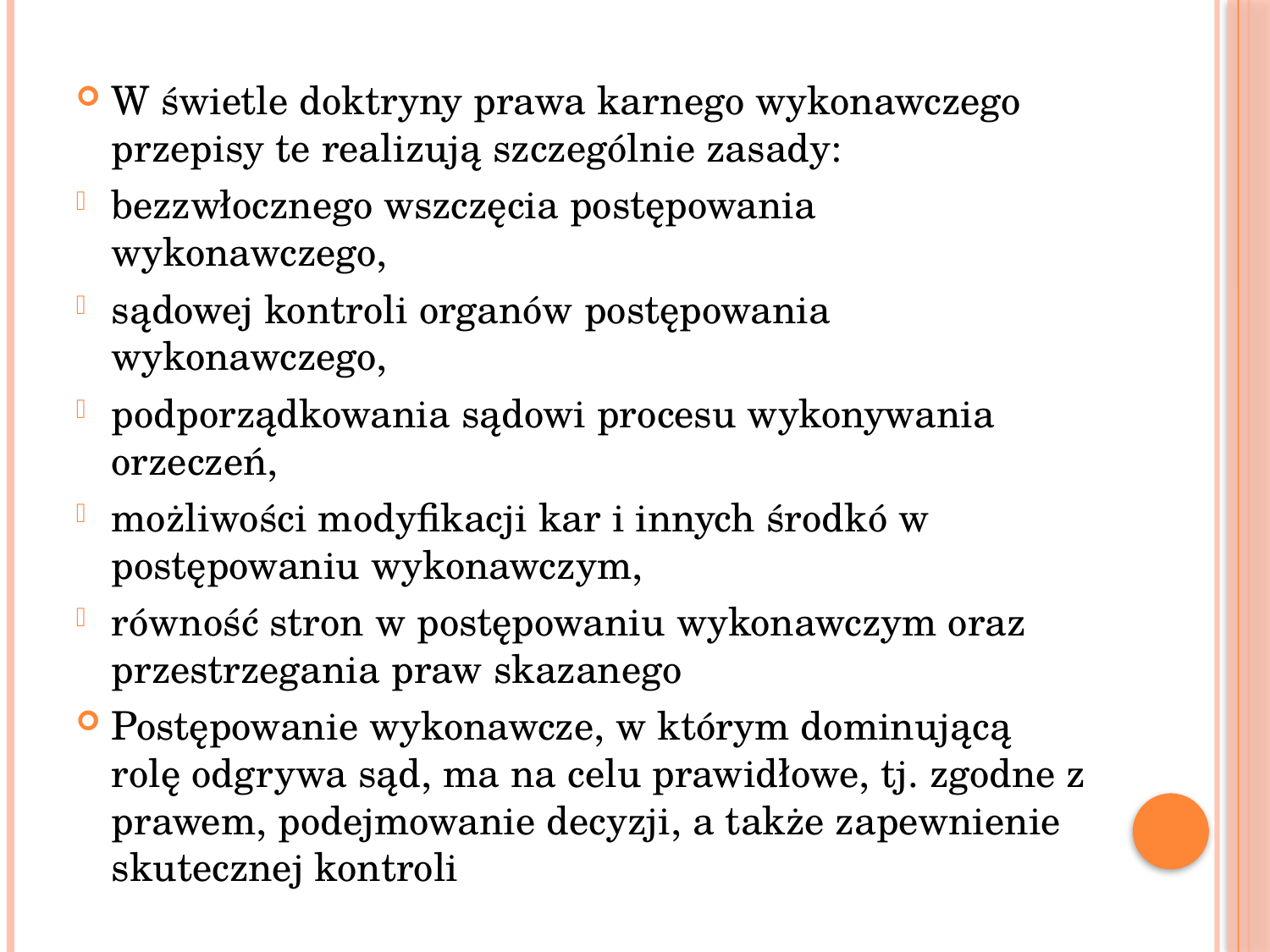

W świetle doktryny prawa karnego wykonawczego przepisy te realizują szczególnie zasady:
bezzwłocznego wszczęcia postępowania wykonawczego,
sądowej kontroli organów postępowania wykonawczego,
podporządkowania sądowi procesu wykonywania orzeczeń,
możliwości modyfikacji kar i innych środkó w postępowaniu wykonawczym,
równość stron w postępowaniu wykonawczym oraz przestrzegania praw skazanego
Postępowanie wykonawcze, w którym dominującą rolę odgrywa sąd, ma na celu prawidłowe, tj. zgodne z prawem, podejmowanie decyzji, a także zapewnienie skutecznej kontroli